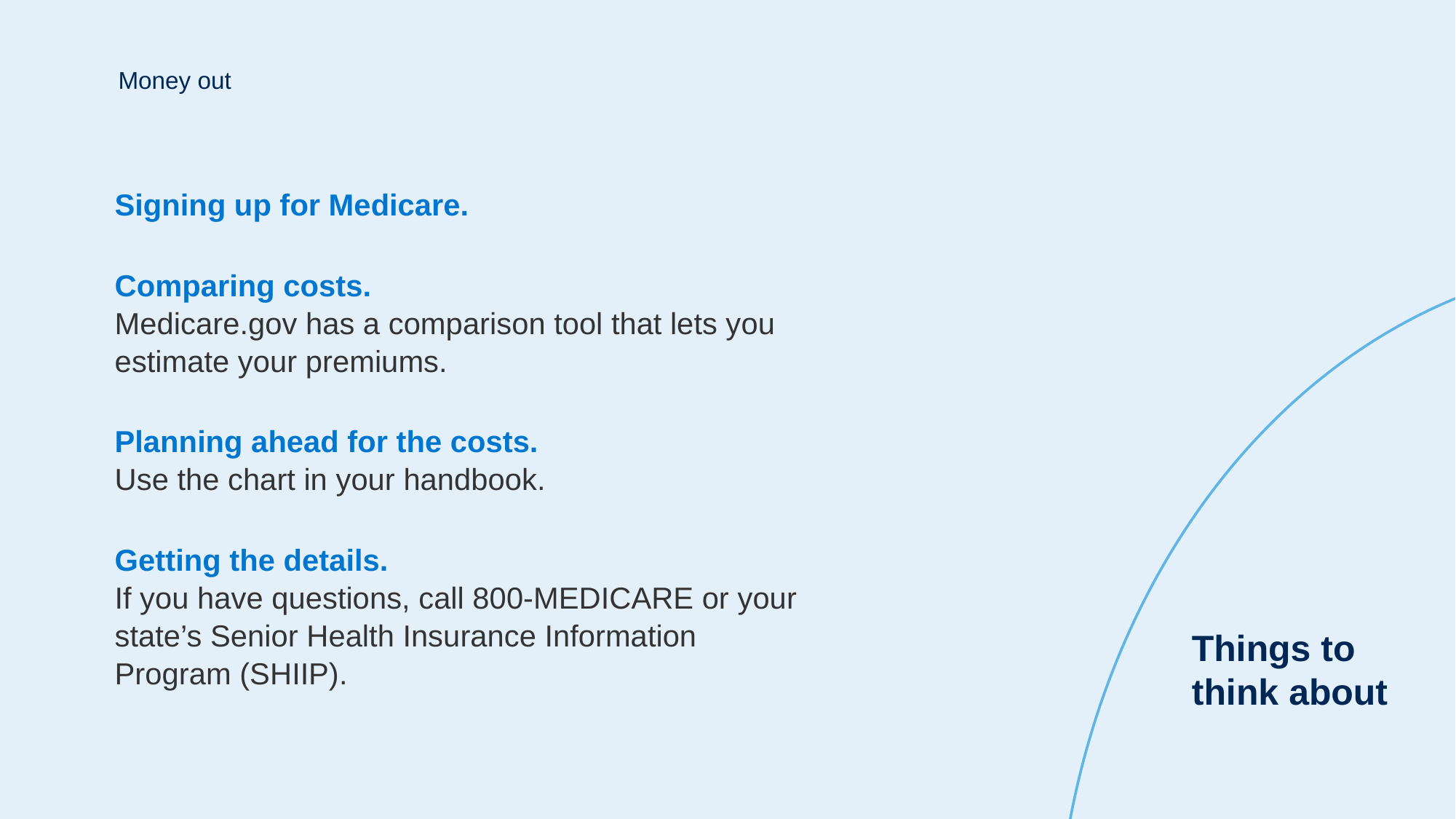

Money out
Signing up for Medicare.
Comparing costs.
Medicare.gov has a comparison tool that lets you estimate your premiums.
Planning ahead for the costs.
Use the chart in your handbook.
Getting the details.
If you have questions, call 800-MEDICARE or your state’s Senior Health Insurance Information Program (SHIIP).

Things to think about